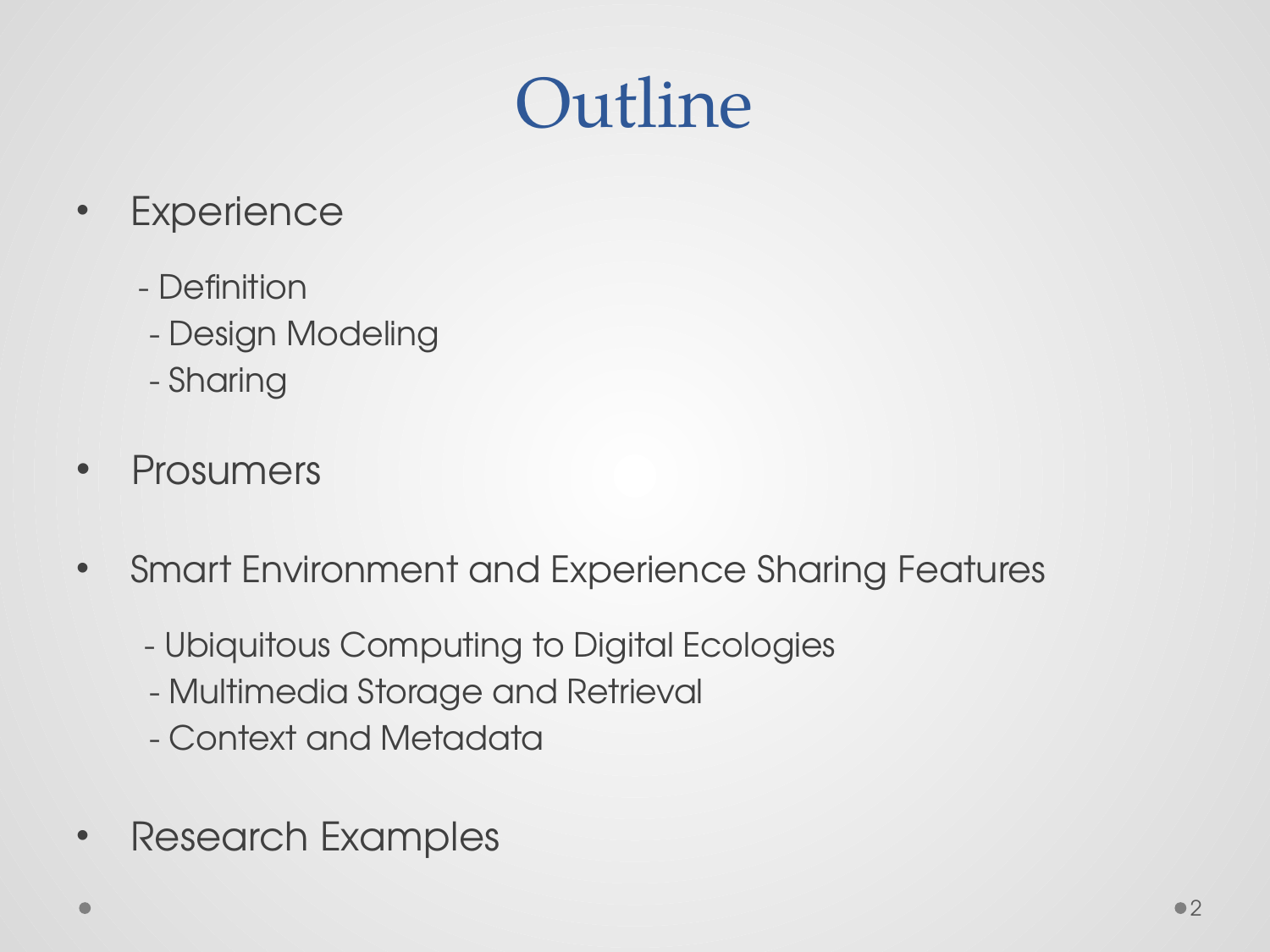

# Outline
 Experience

        - Definition
        - Design Modeling
        - Sharing

 Prosumers

 Smart Environment and Experience Sharing Features

        - Ubiquitous Computing to Digital Ecologies
        - Multimedia Storage and Retrieval
        - Context and Metadata

 Research Examples
2